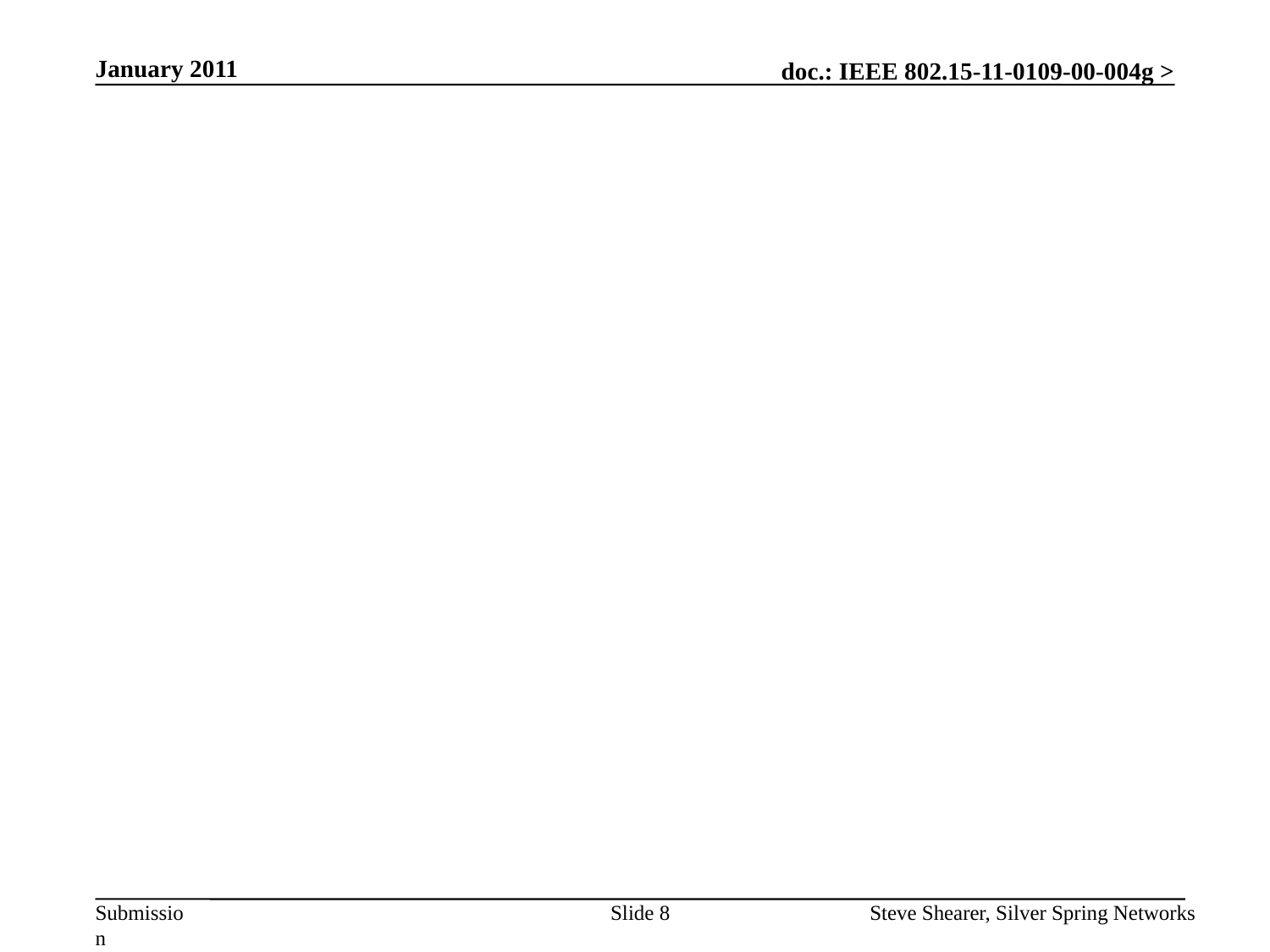

January 2011
#

Slide 8
Steve Shearer, Silver Spring Networks